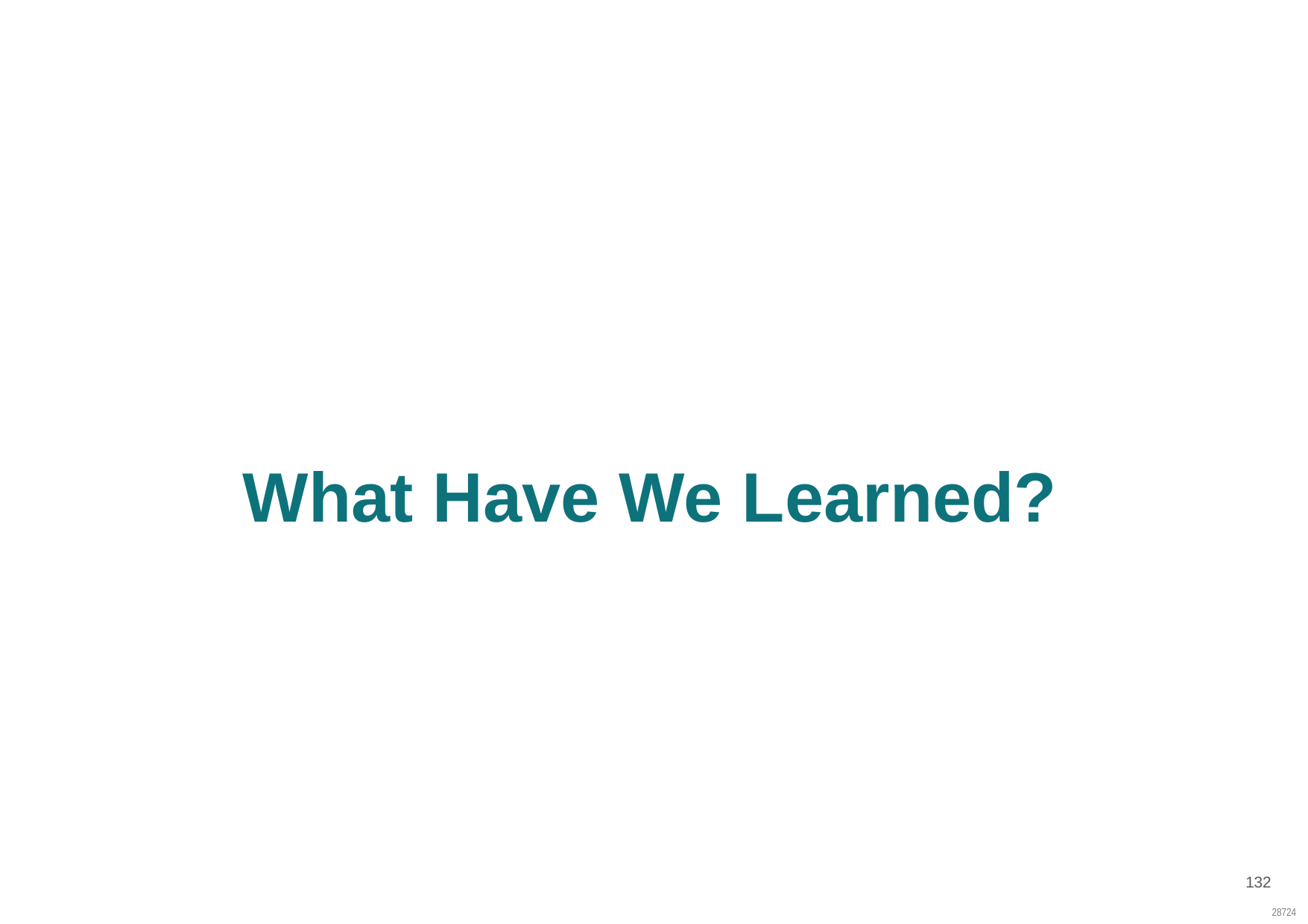

SC: LC33
A Different Way to Invest
#

What Have We Learned?

132
28724